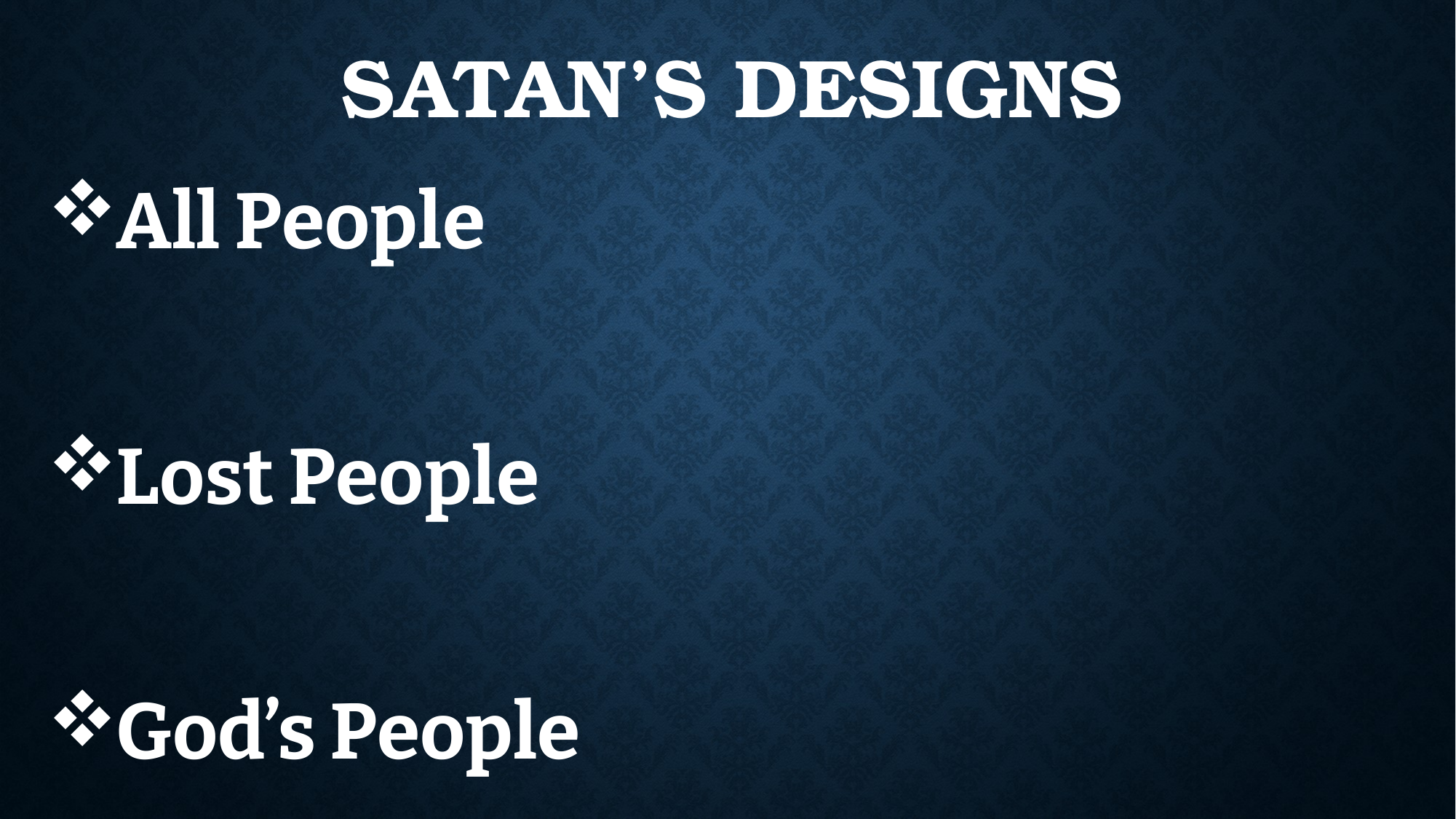

# Satan’s designs
All People

Lost People

God’s People